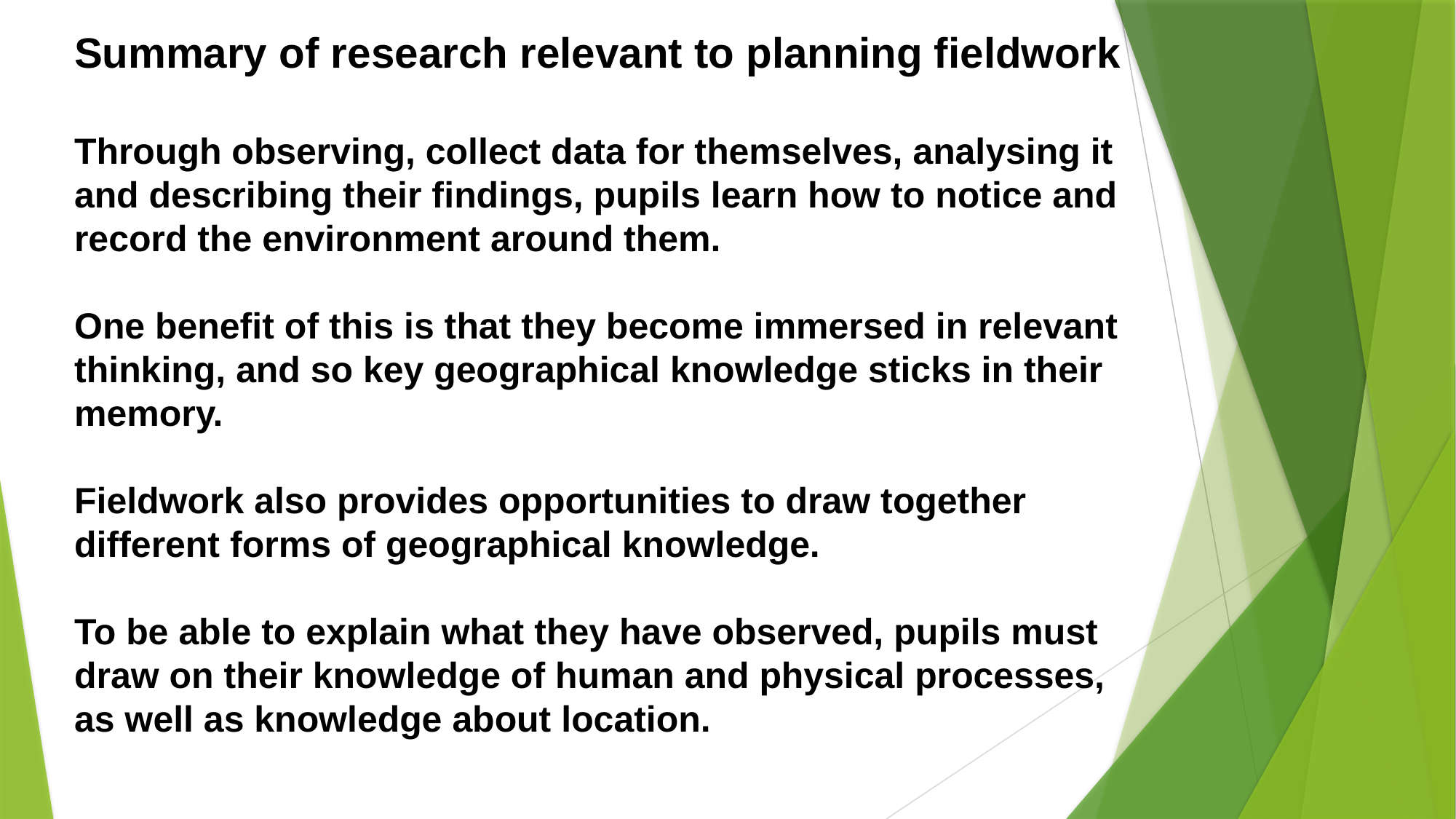

Summary of research relevant to planning fieldwork

Through observing, collect data for themselves, analysing it and describing their findings, pupils learn how to notice and record the environment around them.

One benefit of this is that they become immersed in relevant thinking, and so key geographical knowledge sticks in their memory.

Fieldwork also provides opportunities to draw together different forms of geographical knowledge.

To be able to explain what they have observed, pupils must draw on their knowledge of human and physical processes, as well as knowledge about location.